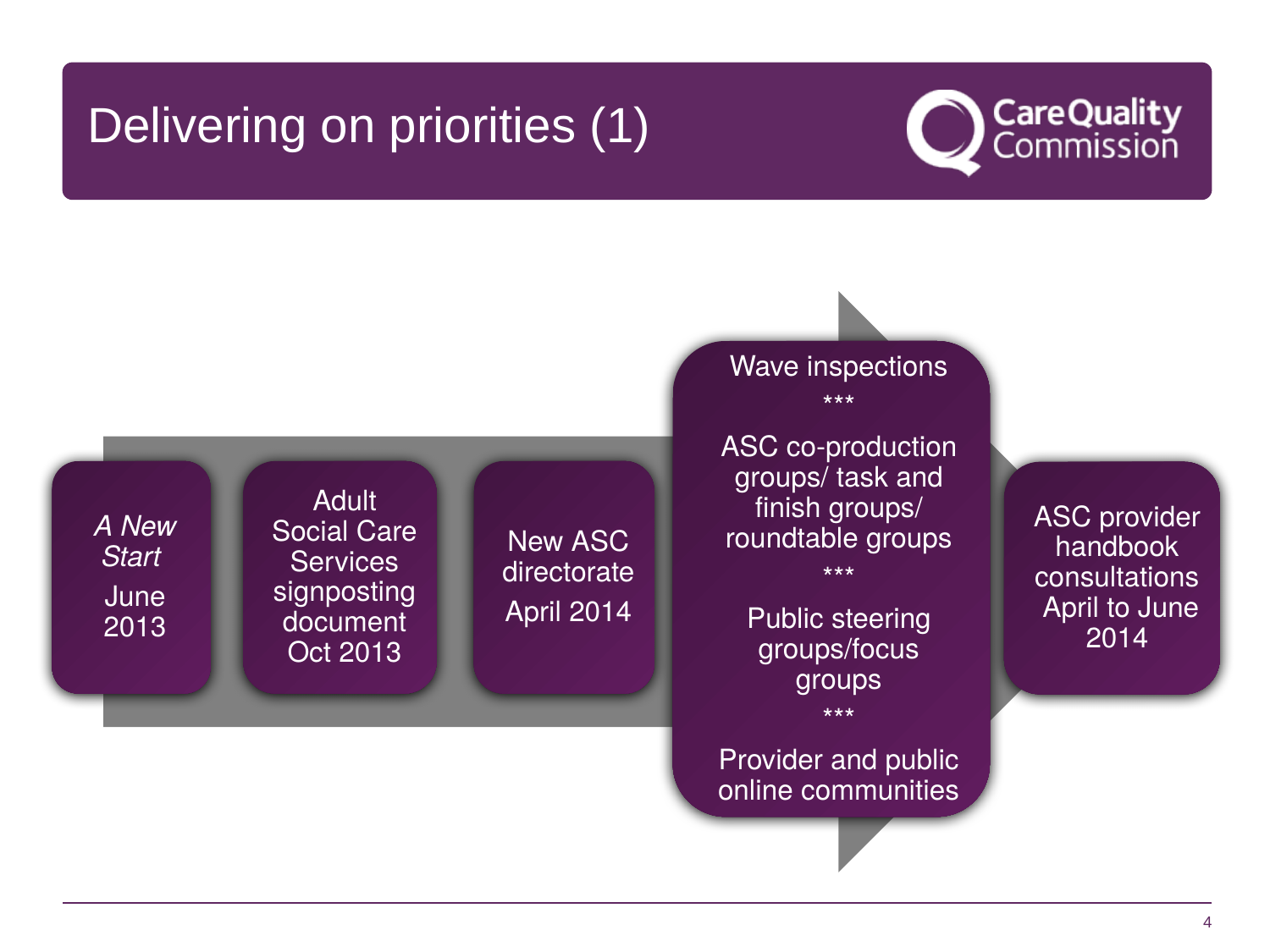

Delivering on priorities (1)

A New Start
June 2013
Adult Social Care Services signposting document Oct 2013
New ASC directorate
April 2014
Wave inspections
***
ASC co-production groups/ task and finish groups/ roundtable groups
***
Public steering groups/focus groups
***
Provider and public online communities
ASC provider handbook consultations  April to June 2014
4